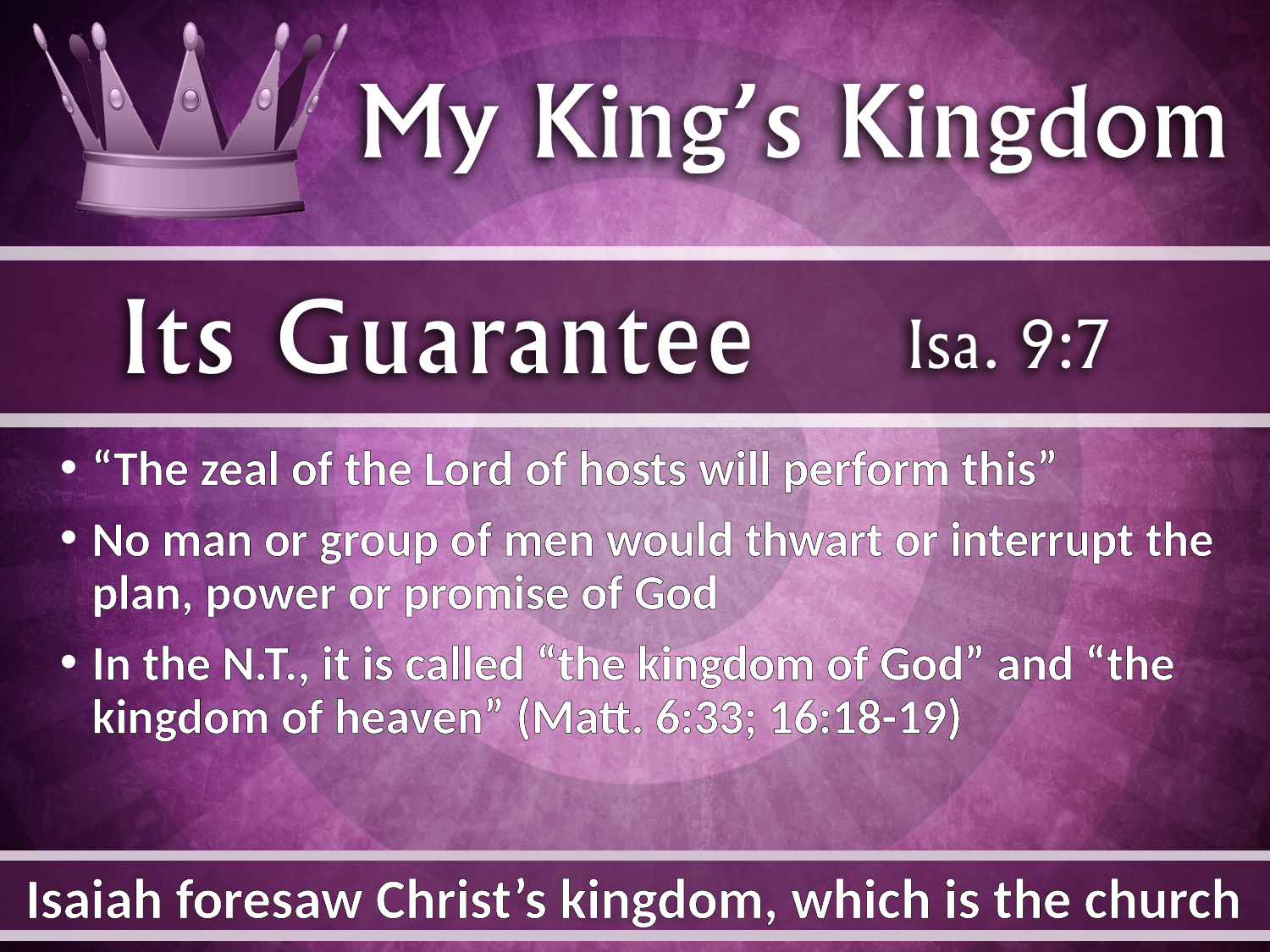

“The zeal of the Lord of hosts will perform this”
No man or group of men would thwart or interrupt the plan, power or promise of God
In the N.T., it is called “the kingdom of God” and “the kingdom of heaven” (Matt. 6:33; 16:18-19)
Isaiah foresaw Christ’s kingdom, which is the church